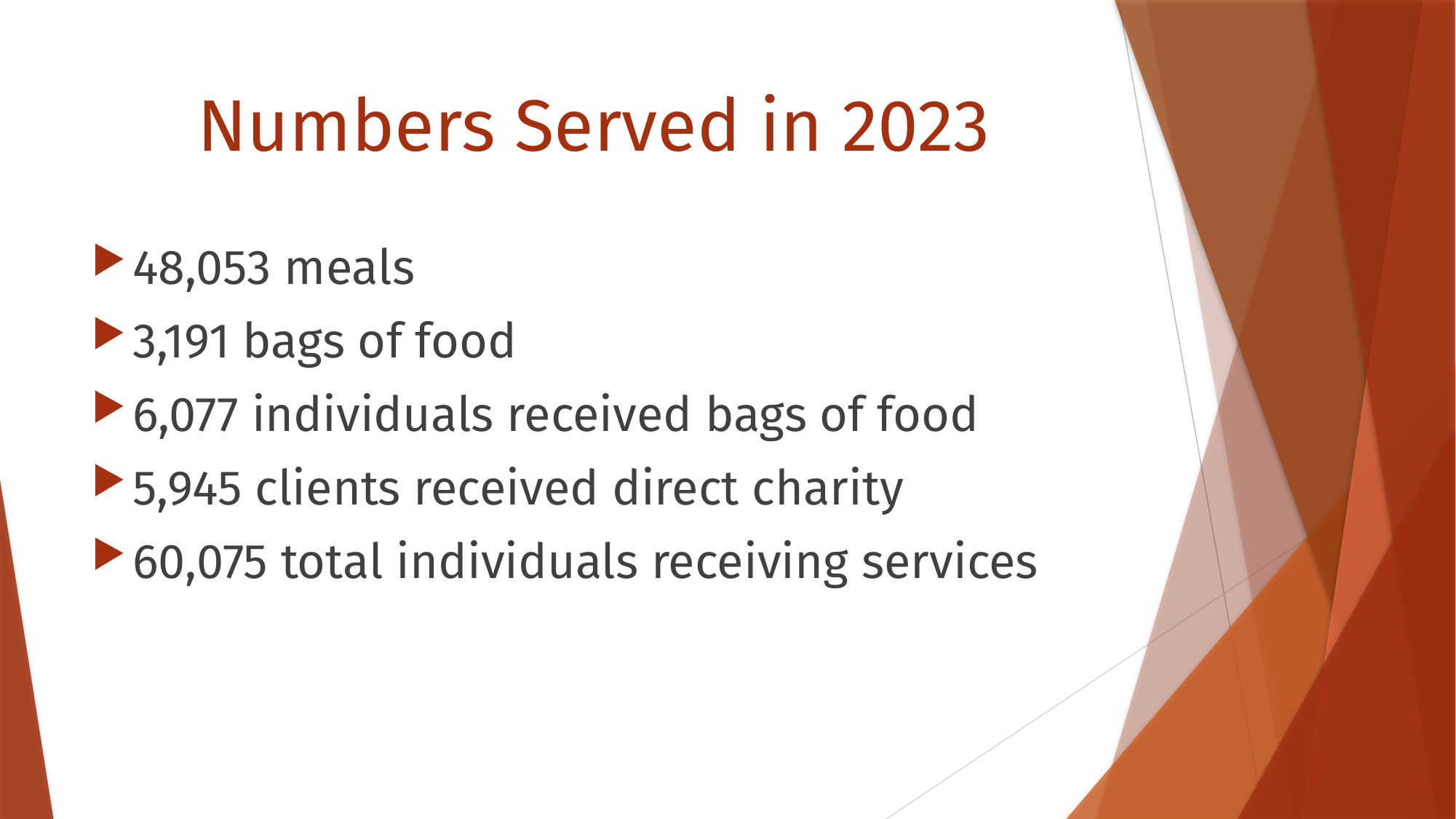

# Numbers Served in 2023
48,053 meals
3,191 bags of food
6,077 individuals received bags of food
5,945 clients received direct charity
60,075 total individuals receiving services